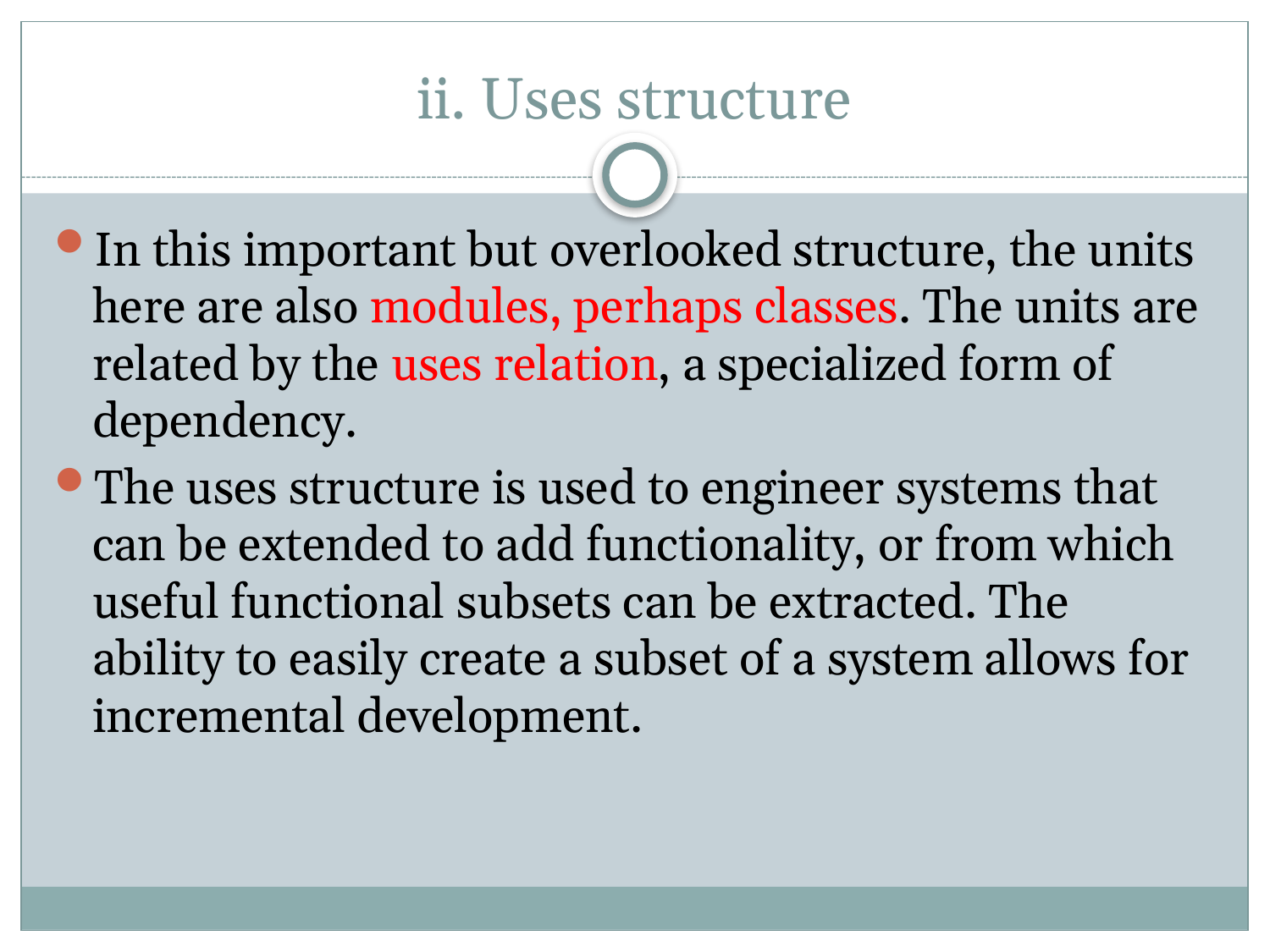

# ii. Uses structure
In this important but overlooked structure, the units here are also modules, perhaps classes. The units are related by the uses relation, a specialized form of dependency.
The uses structure is used to engineer systems that can be extended to add functionality, or from which useful functional subsets can be extracted. The ability to easily create a subset of a system allows for incremental development.